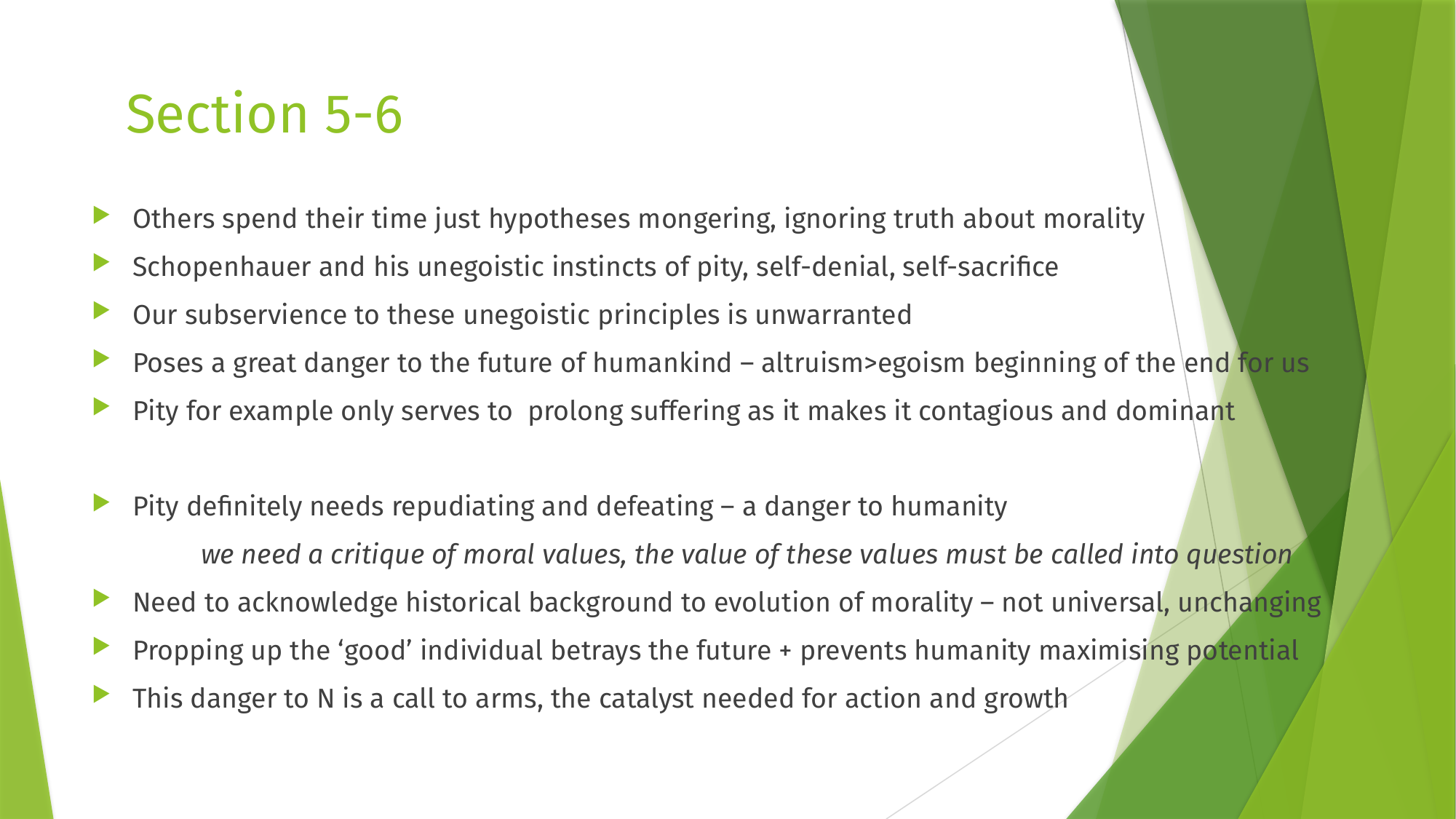

# Section 5-6
Others spend their time just hypotheses mongering, ignoring truth about morality
Schopenhauer and his unegoistic instincts of pity, self-denial, self-sacrifice
Our subservience to these unegoistic principles is unwarranted
Poses a great danger to the future of humankind – altruism>egoism beginning of the end for us
Pity for example only serves to  prolong suffering as it makes it contagious and dominant

Pity definitely needs repudiating and defeating – a danger to humanity
	we need a critique of moral values, the value of these values must be called into question
Need to acknowledge historical background to evolution of morality – not universal, unchanging
Propping up the ‘good’ individual betrays the future + prevents humanity maximising potential
This danger to N is a call to arms, the catalyst needed for action and growth